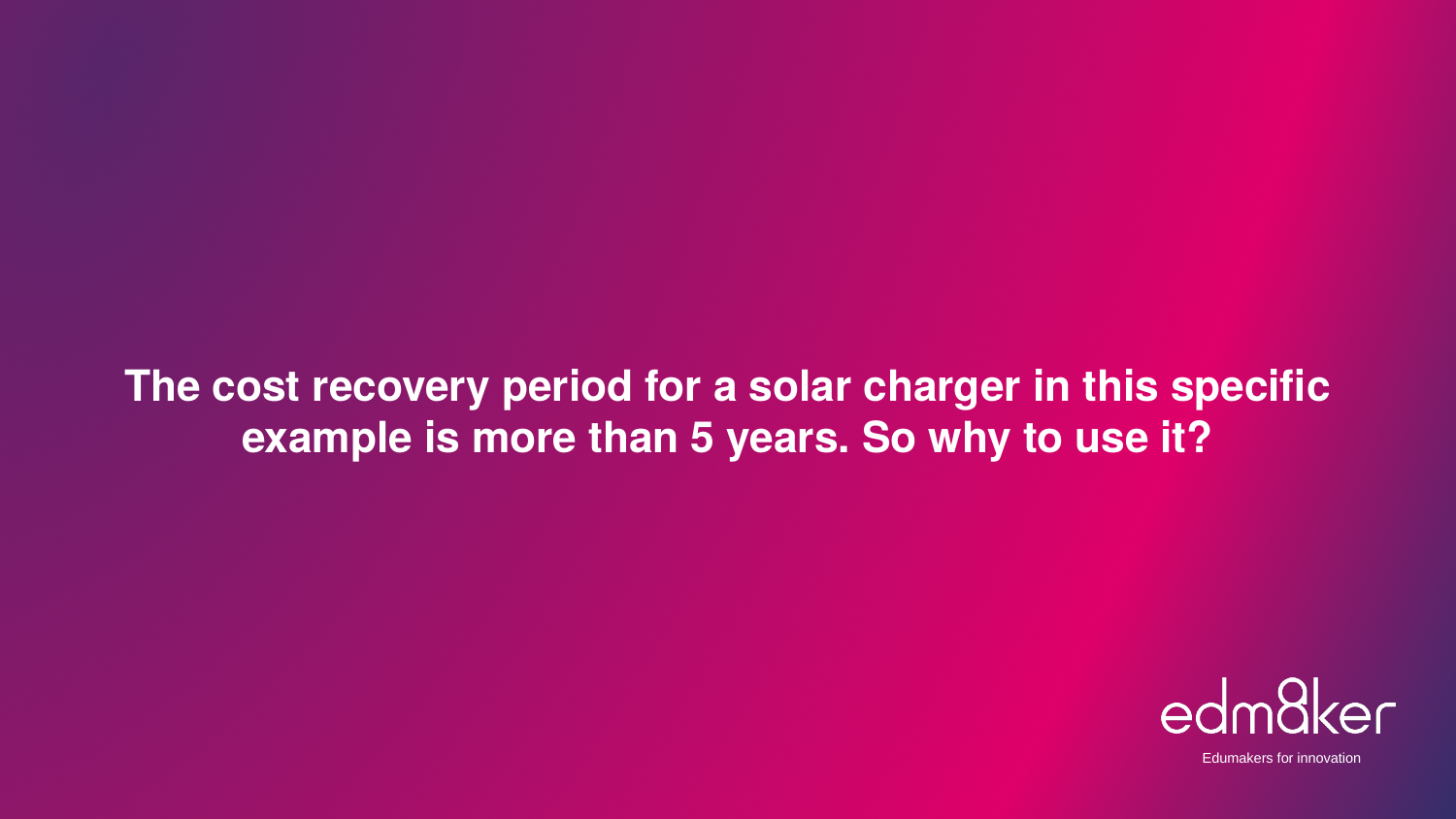

# The cost recovery period for a solar charger in this specific example is more than 5 years. So why to use it?